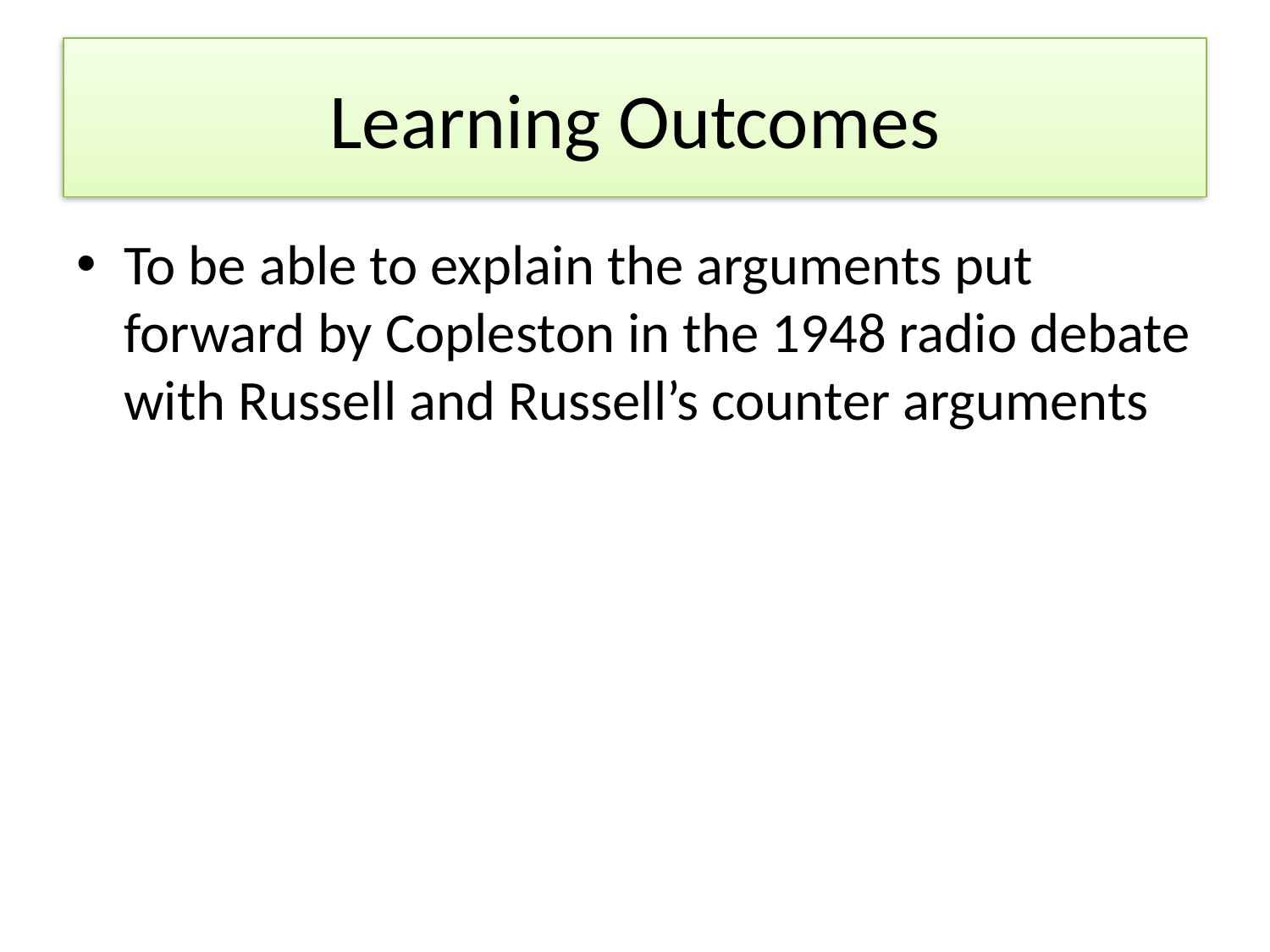

# Learning Outcomes
To be able to explain the arguments put forward by Copleston in the 1948 radio debate with Russell and Russell’s counter arguments